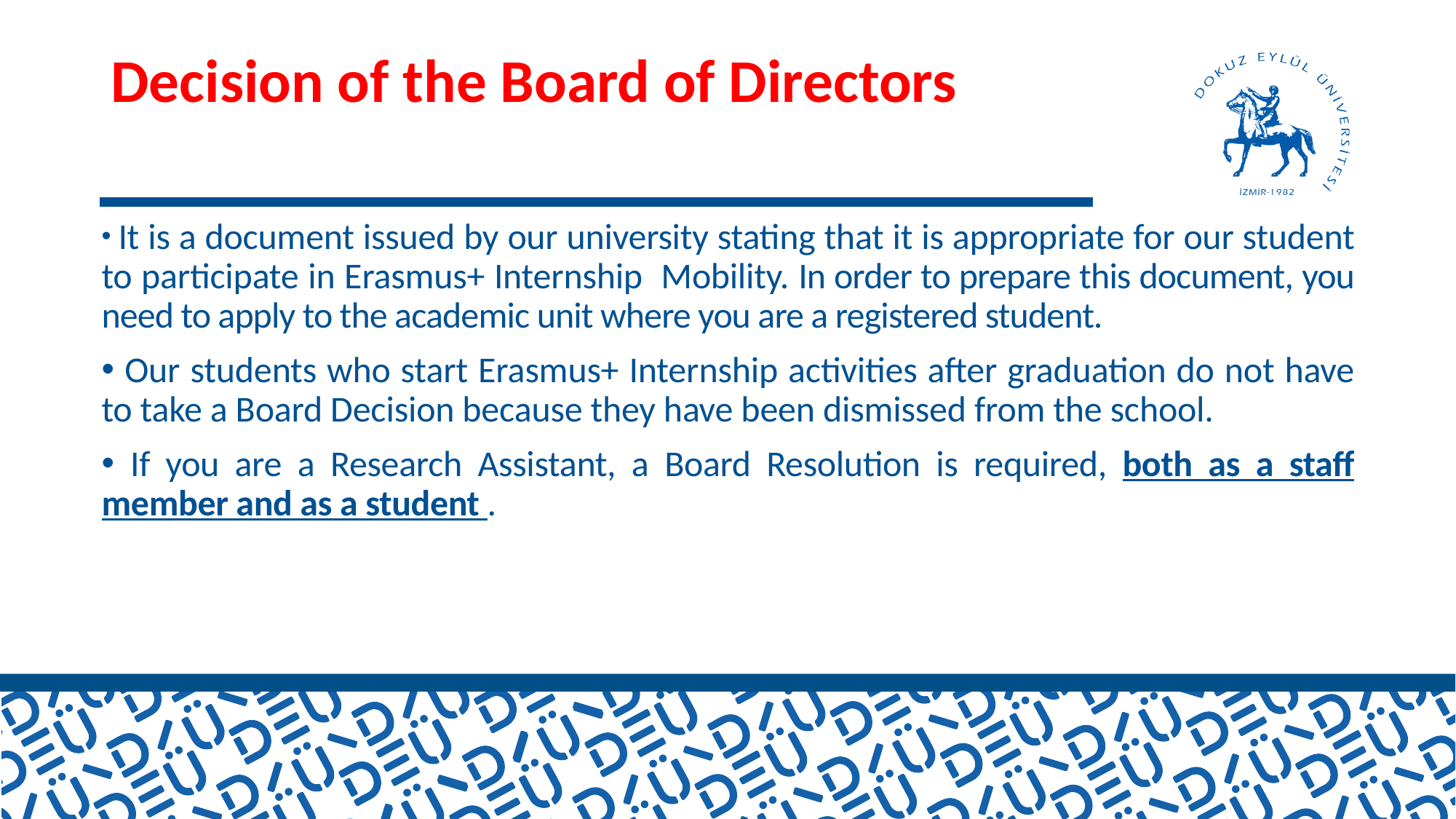

# Decision of the Board of Directors
 It is a document issued by our university stating that it is appropriate for our student to participate in Erasmus+ Internship  Mobility. In order to prepare this document, you need to apply to the academic unit where you are a registered student.
 Our students who start Erasmus+ Internship activities after graduation do not have to take a Board Decision because they have been dismissed from the school.
 If you are a Research Assistant, a Board Resolution is required, both as a staff member and as a student .